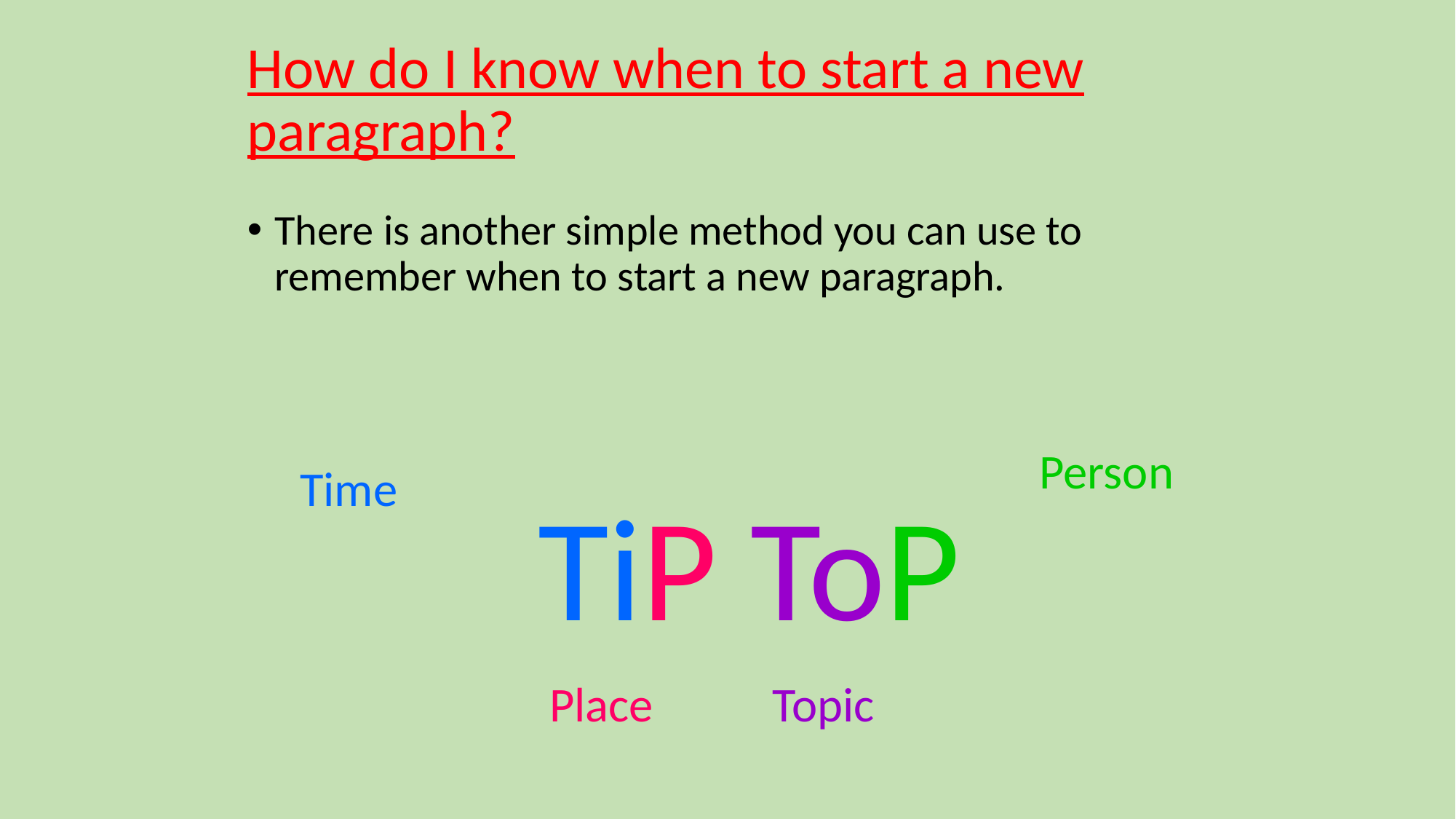

# How do I know when to start a new paragraph?
There is another simple method you can use to remember when to start a new paragraph.
Person
Time
TiP ToP
Place
Topic